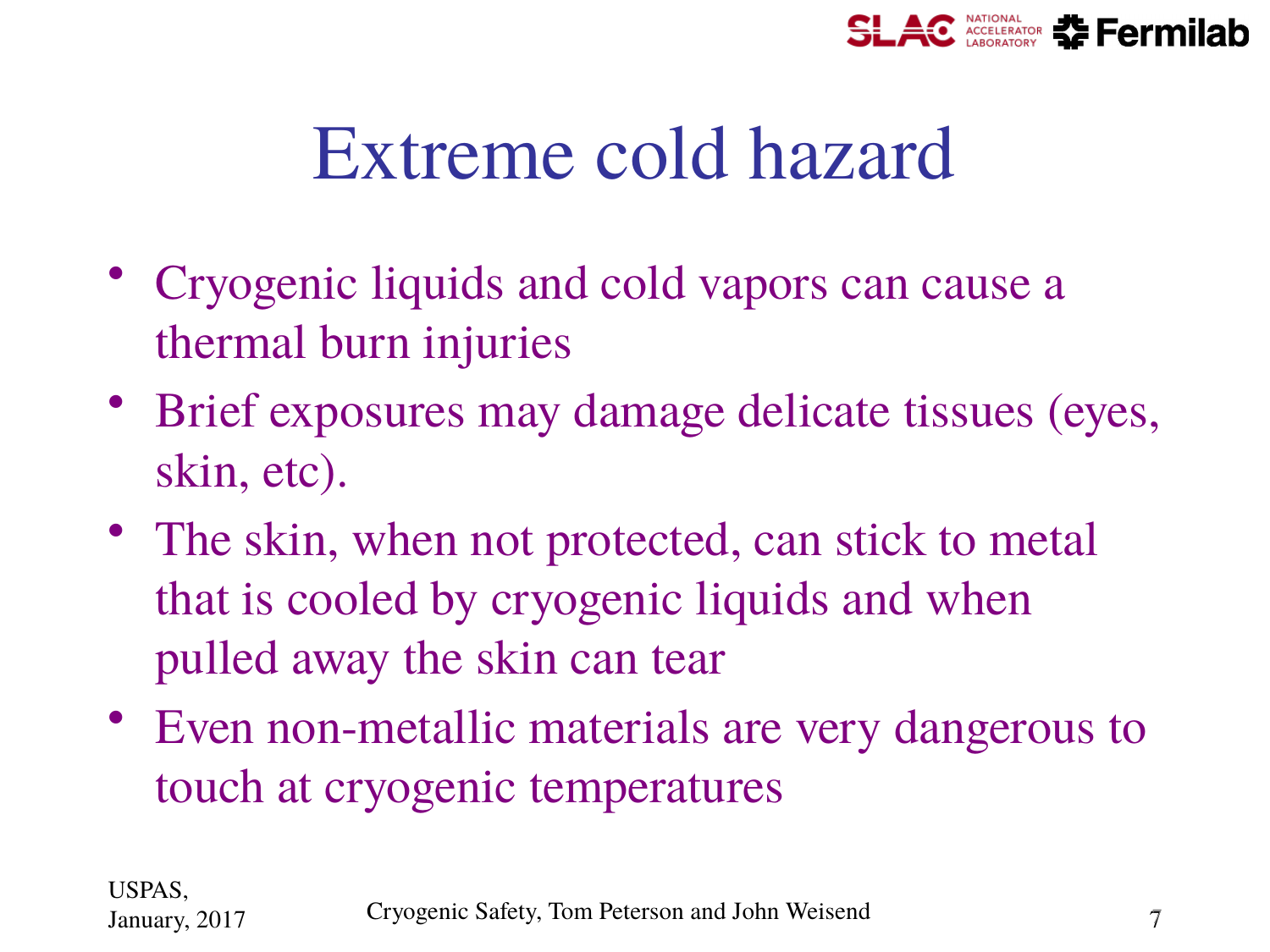

# Extreme cold hazard
Cryogenic liquids and cold vapors can cause a thermal burn injuries
Brief exposures may damage delicate tissues (eyes, skin, etc).
The skin, when not protected, can stick to metal that is cooled by cryogenic liquids and when pulled away the skin can tear
Even non-metallic materials are very dangerous to touch at cryogenic temperatures

USPAS,         January, 2017

7

7
Cryogenic Safety, Tom Peterson and John Weisend